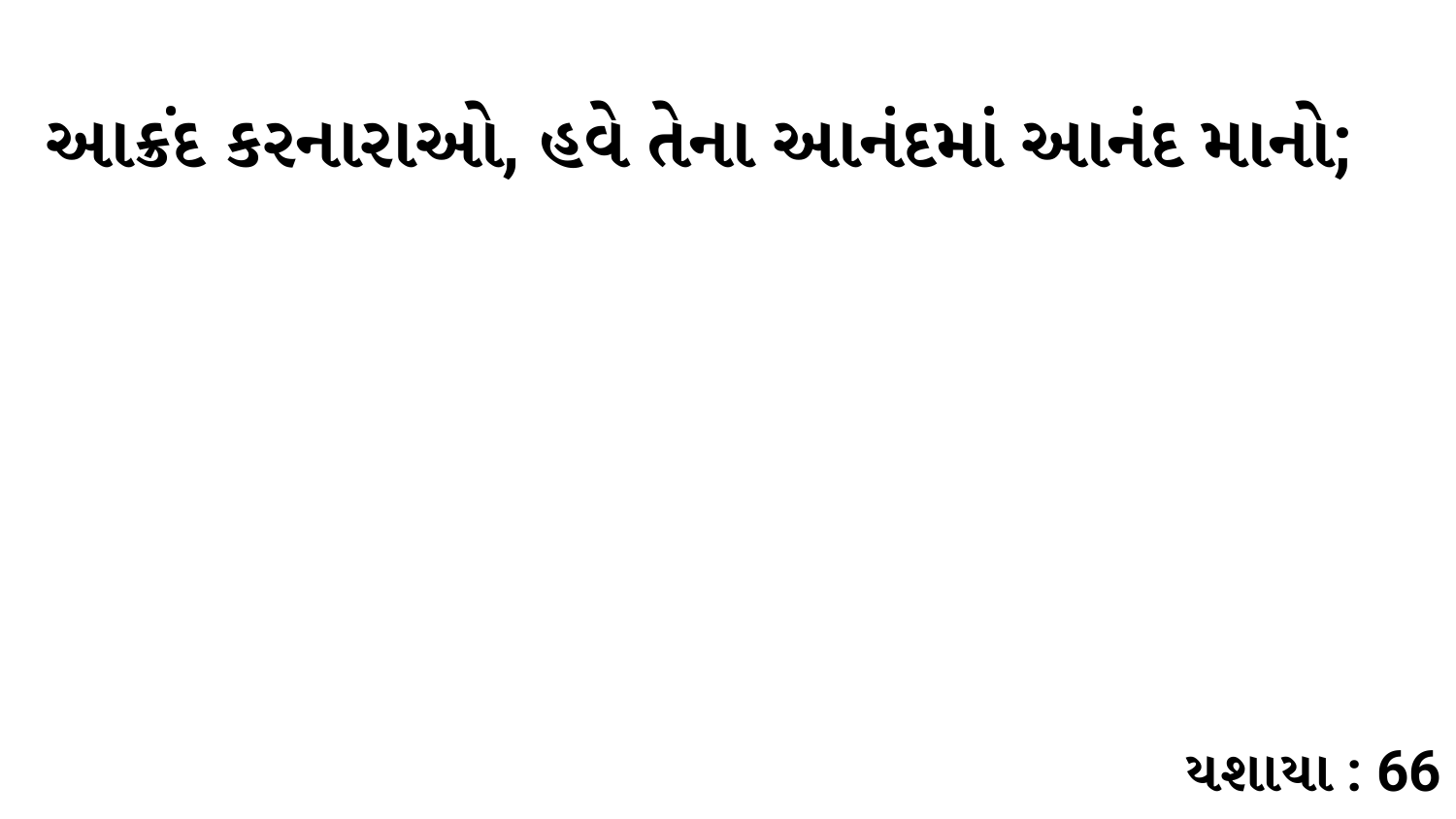

આક્રંદ કરનારાઓ, હવે તેના આનંદમાં આનંદ માનો;
યશાયા : 66